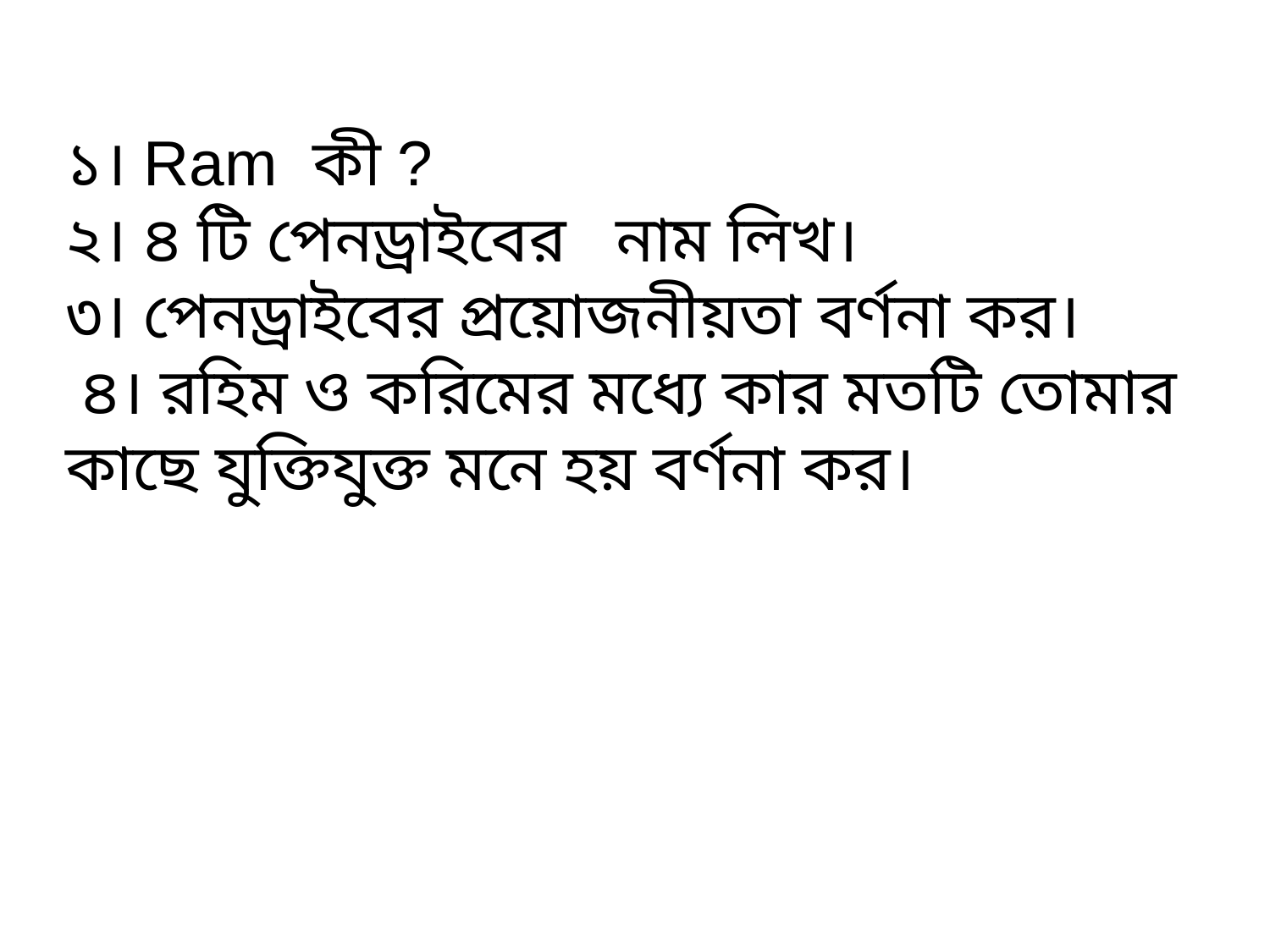

১। Ram  কী ?
২। ৪ টি পেনড্রাইবের   নাম লিখ।
৩। পেনড্রাইবের প্রয়োজনীয়তা বর্ণনা কর।
 ৪। রহিম ও করিমের মধ্যে কার মতটি তোমার কাছে যুক্তিযুক্ত মনে হয় বর্ণনা কর।